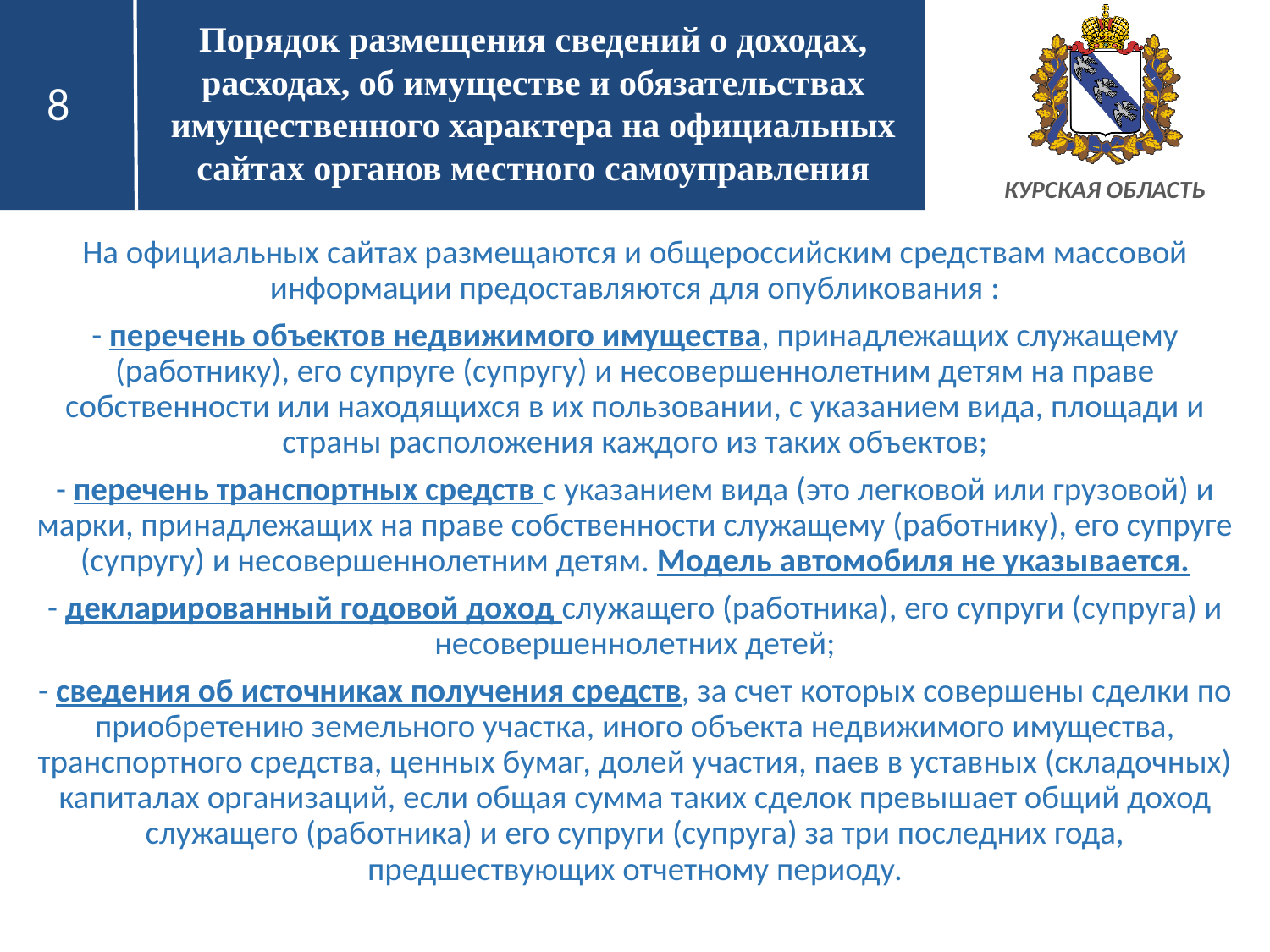

8
# Порядок размещения сведений о доходах, расходах, об имуществе и обязательствах имущественного характера на официальных сайтах органов местного самоуправления
На официальных сайтах размещаются и общероссийским средствам массовой информации предоставляются для опубликования :
- перечень объектов недвижимого имущества, принадлежащих служащему (работнику), его супруге (супругу) и несовершеннолетним детям на праве собственности или находящихся в их пользовании, с указанием вида, площади и страны расположения каждого из таких объектов;
- перечень транспортных средств с указанием вида (это легковой или грузовой) и марки, принадлежащих на праве собственности служащему (работнику), его супруге (супругу) и несовершеннолетним детям. Модель автомобиля не указывается.
- декларированный годовой доход служащего (работника), его супруги (супруга) и несовершеннолетних детей;
- сведения об источниках получения средств, за счет которых совершены сделки по приобретению земельного участка, иного объекта недвижимого имущества, транспортного средства, ценных бумаг, долей участия, паев в уставных (складочных) капиталах организаций, если общая сумма таких сделок превышает общий доход служащего (работника) и его супруги (супруга) за три последних года, предшествующих отчетному периоду.